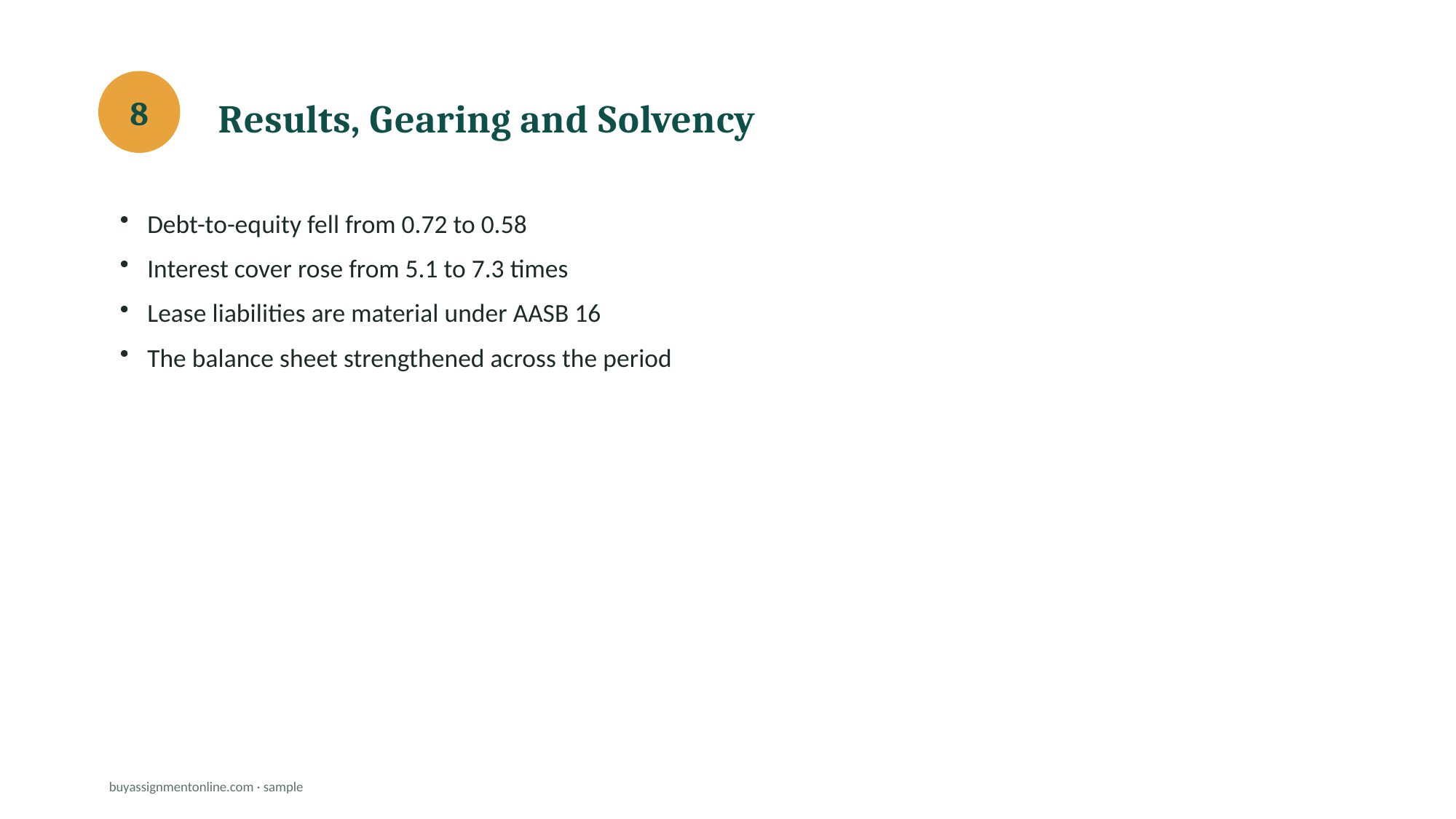

Results, Gearing and Solvency

8
Debt-to-equity fell from 0.72 to 0.58
Interest cover rose from 5.1 to 7.3 times
Lease liabilities are material under AASB 16
The balance sheet strengthened across the period
buyassignmentonline.com · sample